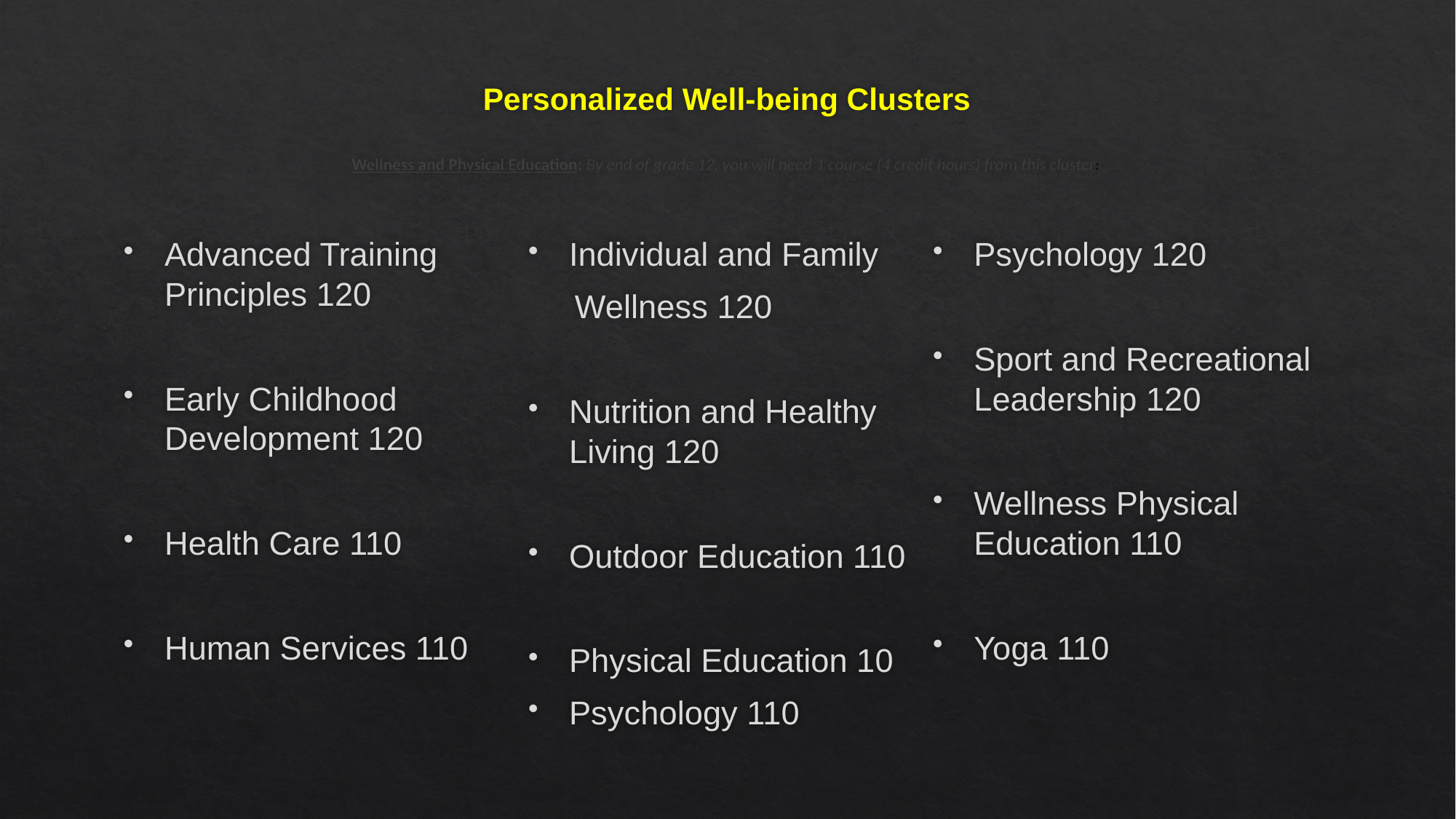

# Personalized Well-being Clusters Wellness and Physical Education: By end of grade 12, you will need 1 course (4 credit hours) from this cluster:
Advanced Training Principles 120

Early Childhood Development 120

Health Care 110

Human Services 110

Individual and Family
     Wellness 120

Nutrition and Healthy Living 120

Outdoor Education 110

Physical Education 10
Psychology 110
Psychology 120

Sport and Recreational Leadership 120

Wellness Physical Education 110

Yoga 110